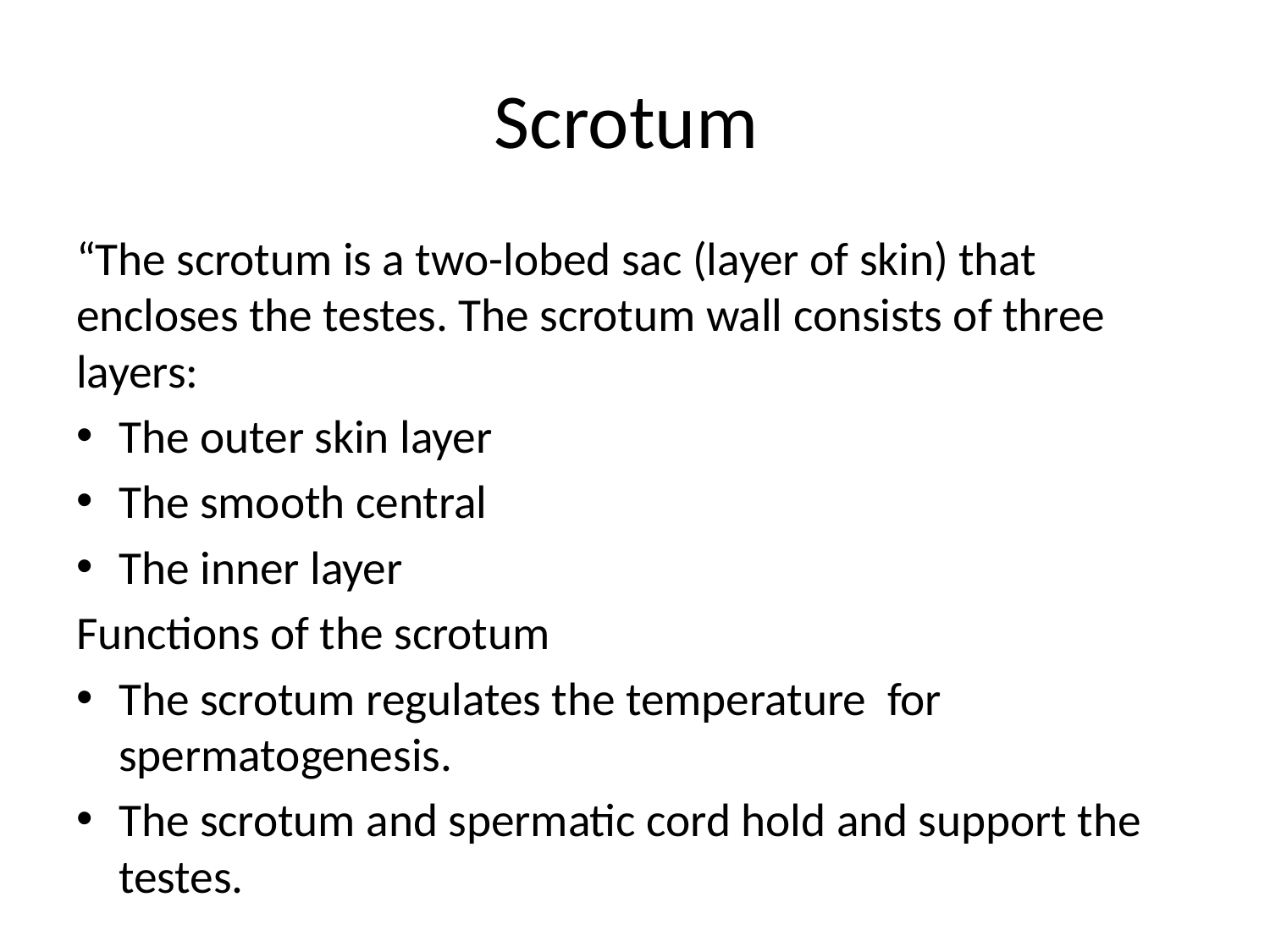

# Scrotum
“The scrotum is a two-lobed sac (layer of skin) that encloses the testes. The scrotum wall consists of three layers:
The outer skin layer
The smooth central
The inner layer
Functions of the scrotum
The scrotum regulates the temperature  for  spermatogenesis.
The scrotum and spermatic cord hold and support the testes.